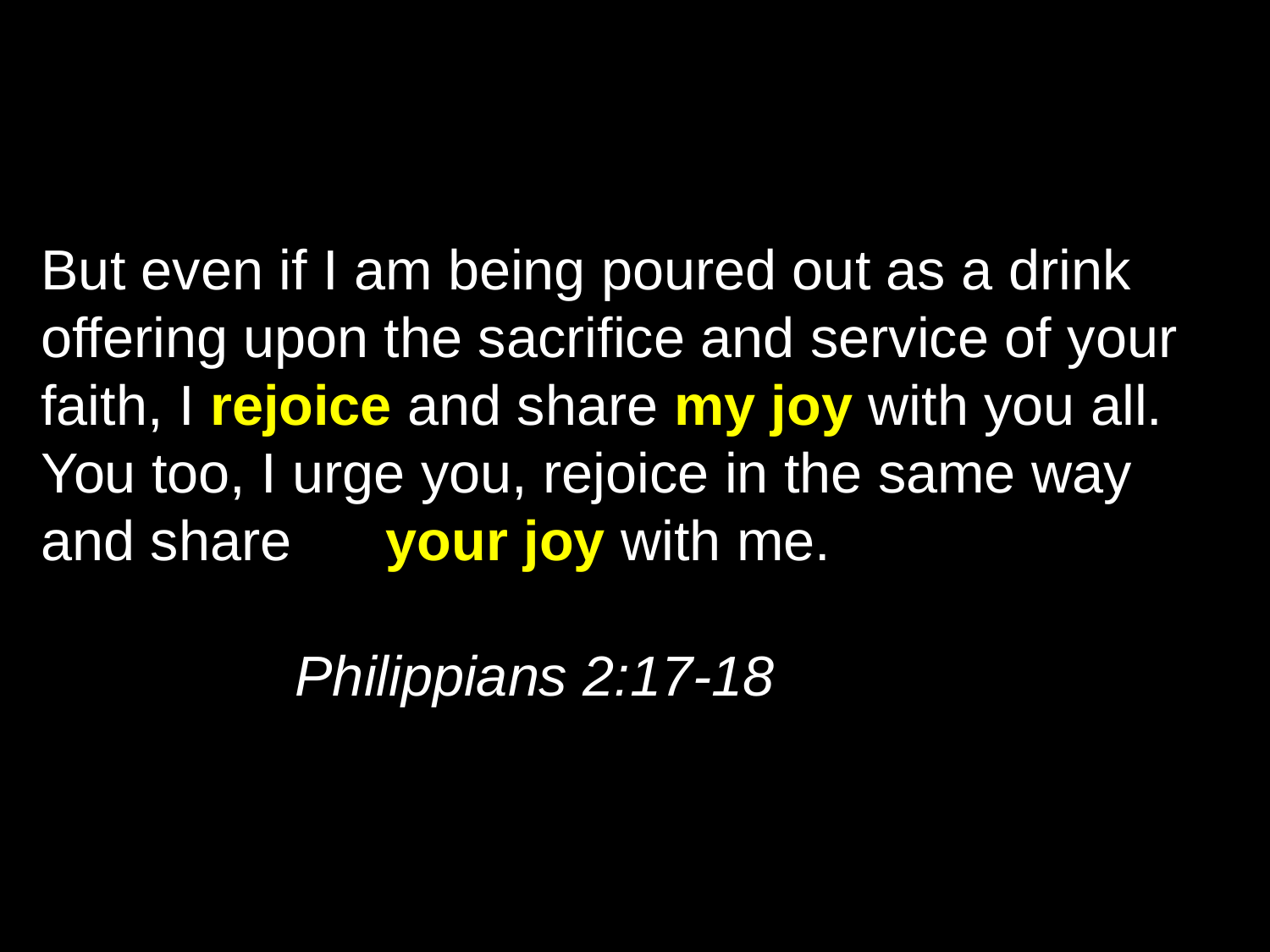

But even if I am being poured out as a drink offering upon the sacrifice and service of your faith, I rejoice and share my joy with you all. You too, I urge you, rejoice in the same way and share      your joy with me.
											Philippians 2:17-18